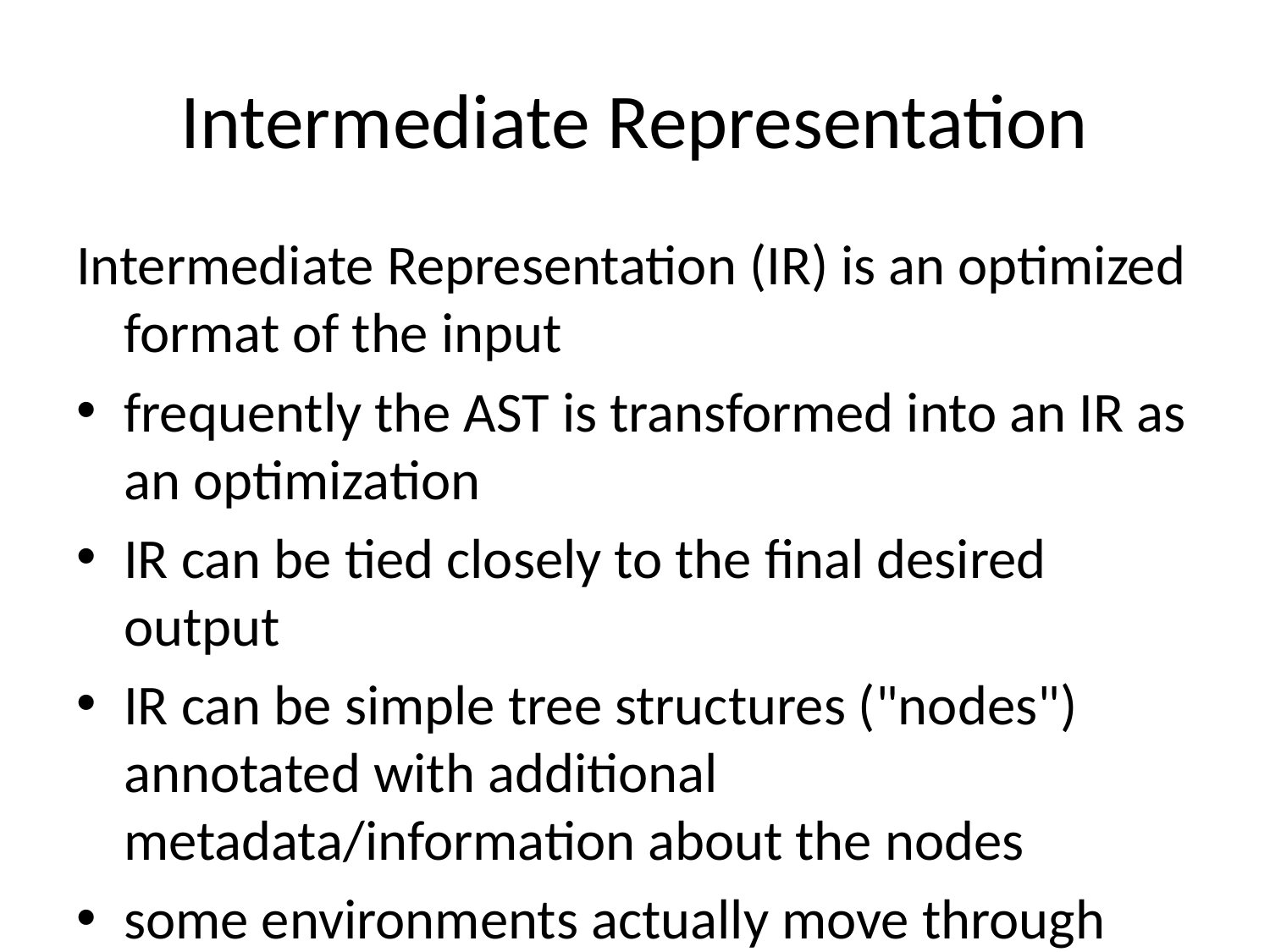

# Intermediate Representation
Intermediate Representation (IR) is an optimized format of the input
frequently the AST is transformed into an IR as an optimization
IR can be tied closely to the final desired output
IR can be simple tree structures ("nodes") annotated with additional metadata/information about the nodes
some environments actually move through multiple IR formats during the process
start with a "High IR" extremely abstract and/or conceptual in nature, then move to a "Low IR" that more closely matches the final result format
if it's not in the IR, it doesn't exist